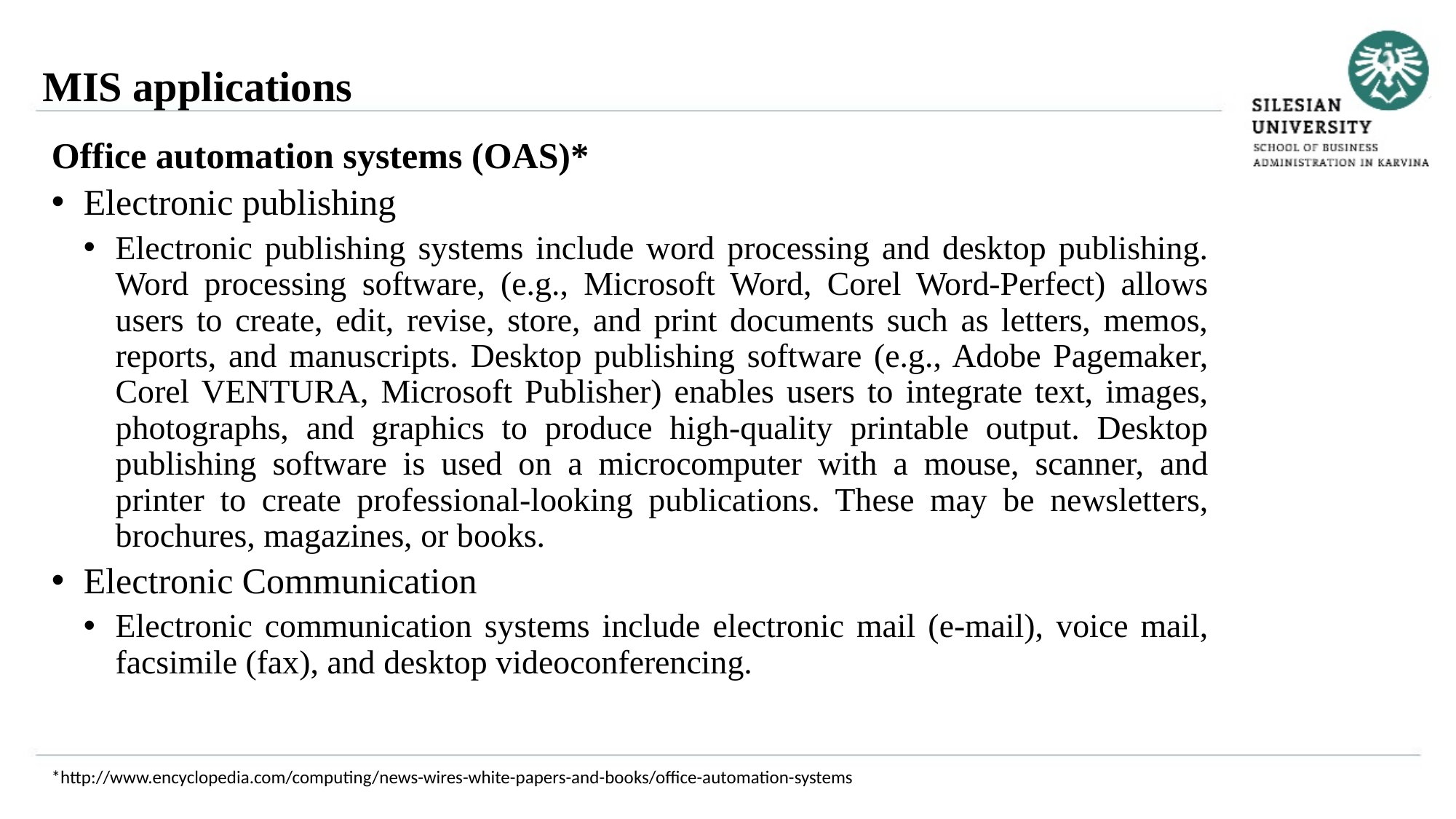

MIS applications
Office automation systems (OAS)*
Electronic publishing
Electronic publishing systems include word processing and desktop publishing. Word processing software, (e.g., Microsoft Word, Corel Word-Perfect) allows users to create, edit, revise, store, and print documents such as letters, memos, reports, and manuscripts. Desktop publishing software (e.g., Adobe Pagemaker, Corel VENTURA, Microsoft Publisher) enables users to integrate text, images, photographs, and graphics to produce high-quality printable output. Desktop publishing software is used on a microcomputer with a mouse, scanner, and printer to create professional-looking publications. These may be newsletters, brochures, magazines, or books.
Electronic Communication
Electronic communication systems include electronic mail (e-mail), voice mail, facsimile (fax), and desktop videoconferencing.

*http://www.encyclopedia.com/computing/news-wires-white-papers-and-books/office-automation-systems